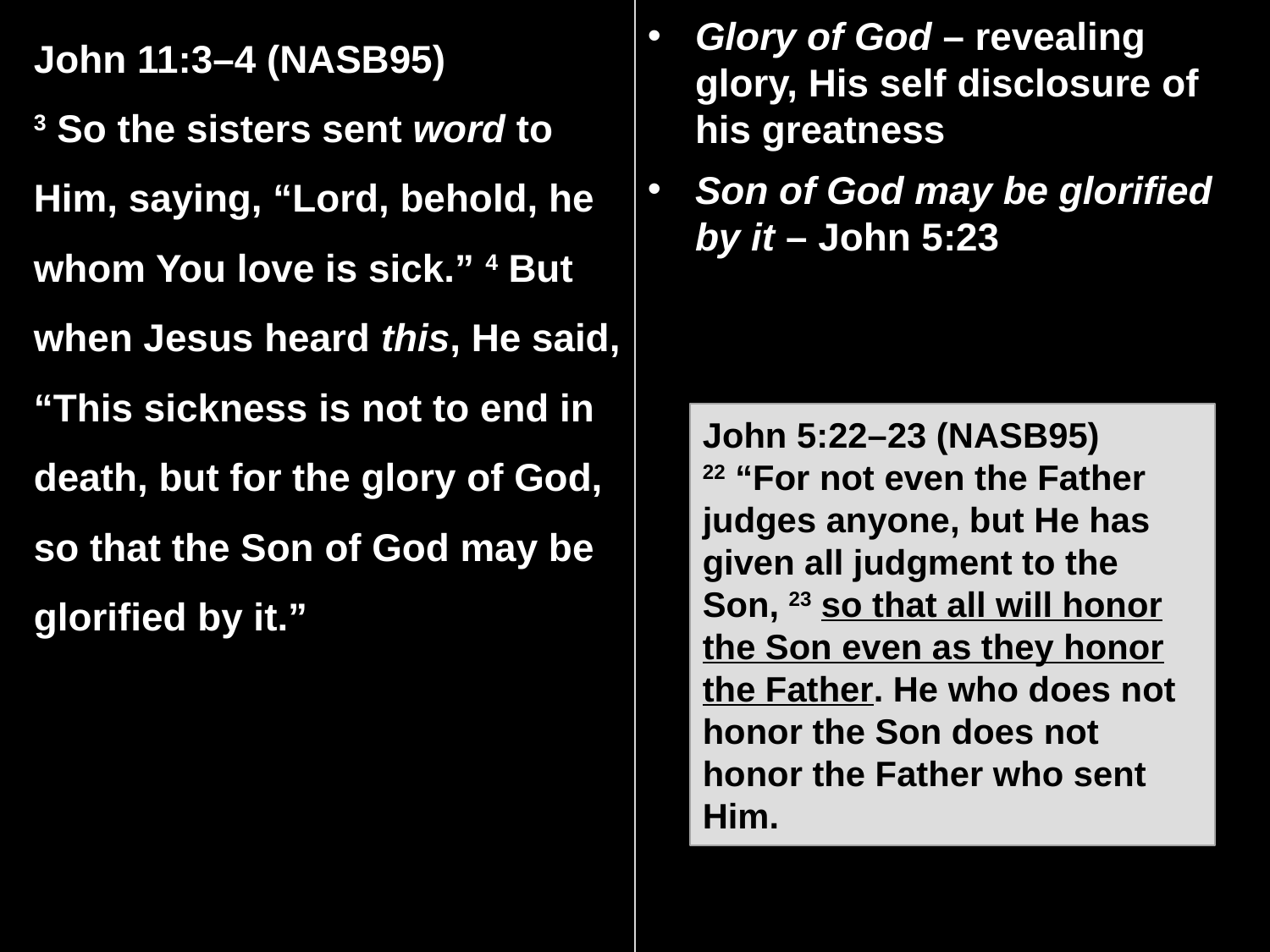

John 11:3–4 (NASB95)
3 So the sisters sent word to Him, saying, “Lord, behold, he whom You love is sick.” 4 But when Jesus heard this, He said, “This sickness is not to end in death, but for the glory of God, so that the Son of God may be glorified by it.”
Glory of God – revealing glory, His self disclosure of his greatness
Son of God may be glorified by it – John 5:23
John 5:22–23 (NASB95)
22 “For not even the Father judges anyone, but He has given all judgment to the Son, 23 so that all will honor the Son even as they honor the Father. He who does not honor the Son does not honor the Father who sent Him.